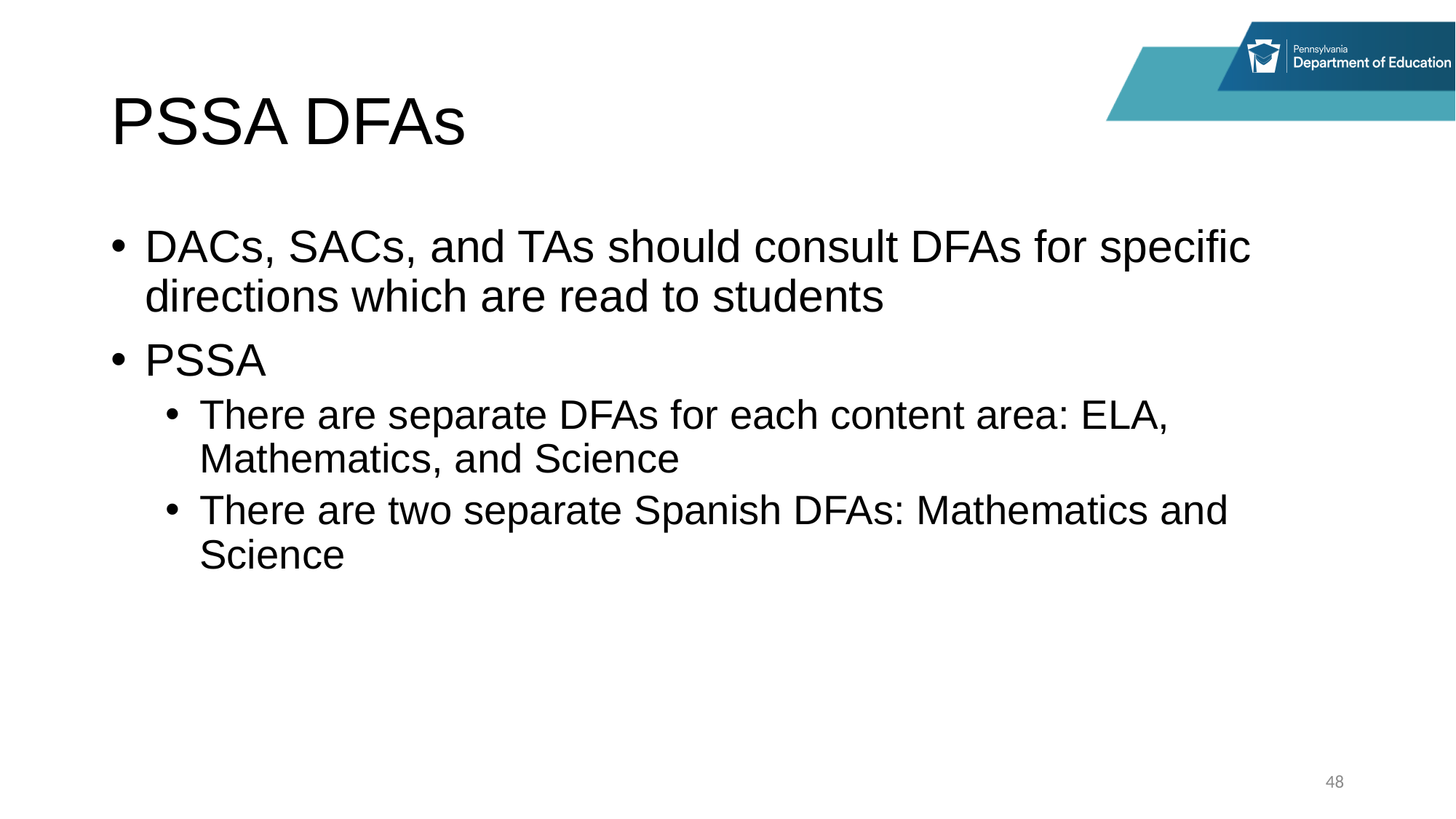

# PSSA DFAs
DACs, SACs, and TAs should consult DFAs for specific directions which are read to students
PSSA
There are separate DFAs for each content area: ELA, Mathematics, and Science
There are two separate Spanish DFAs: Mathematics and Science

48